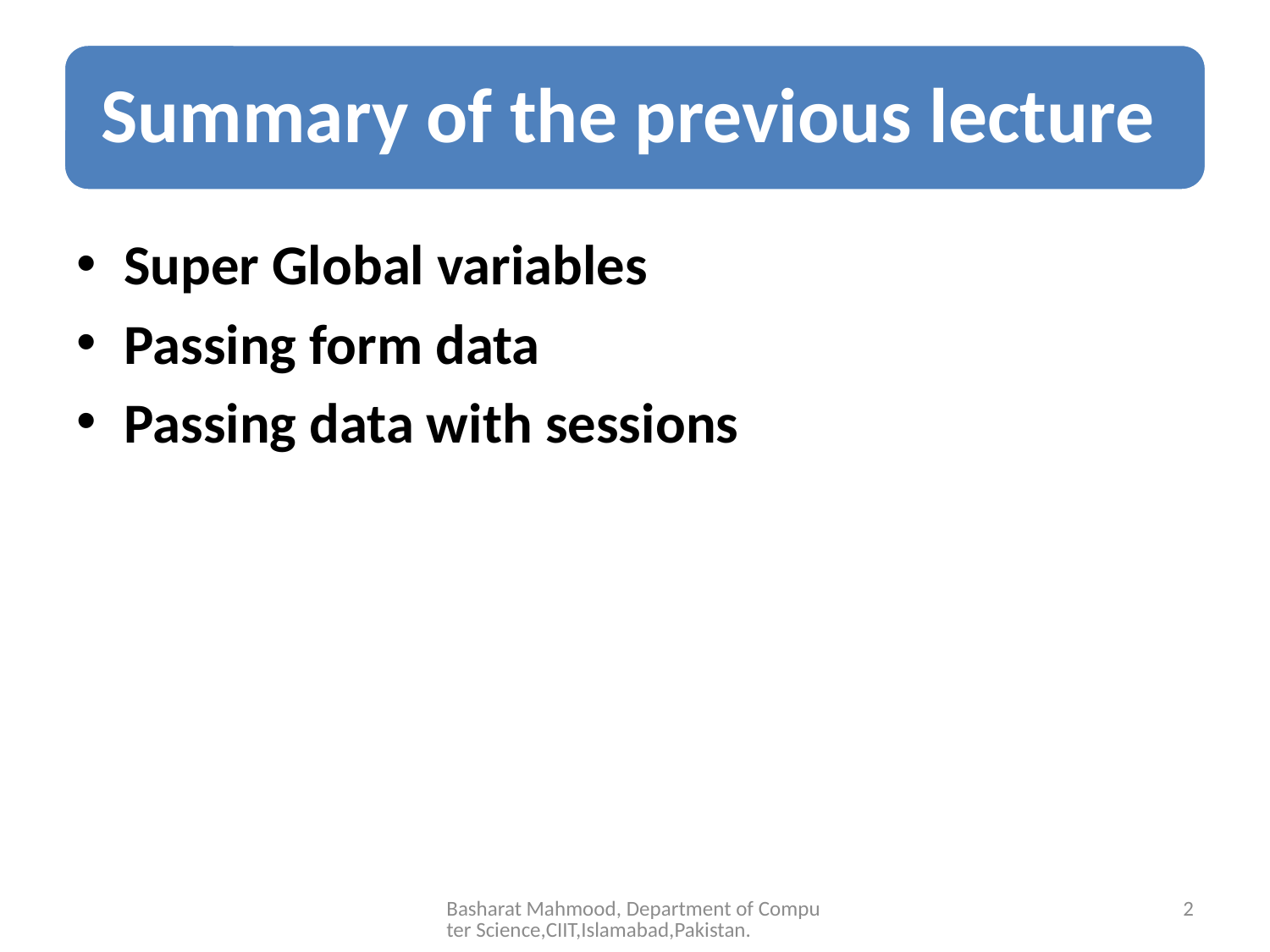

Summary of the previous lecture
Super Global variables
Passing form data
Passing data with sessions
Basharat Mahmood, Department of Computer Science,CIIT,Islamabad,Pakistan.
2